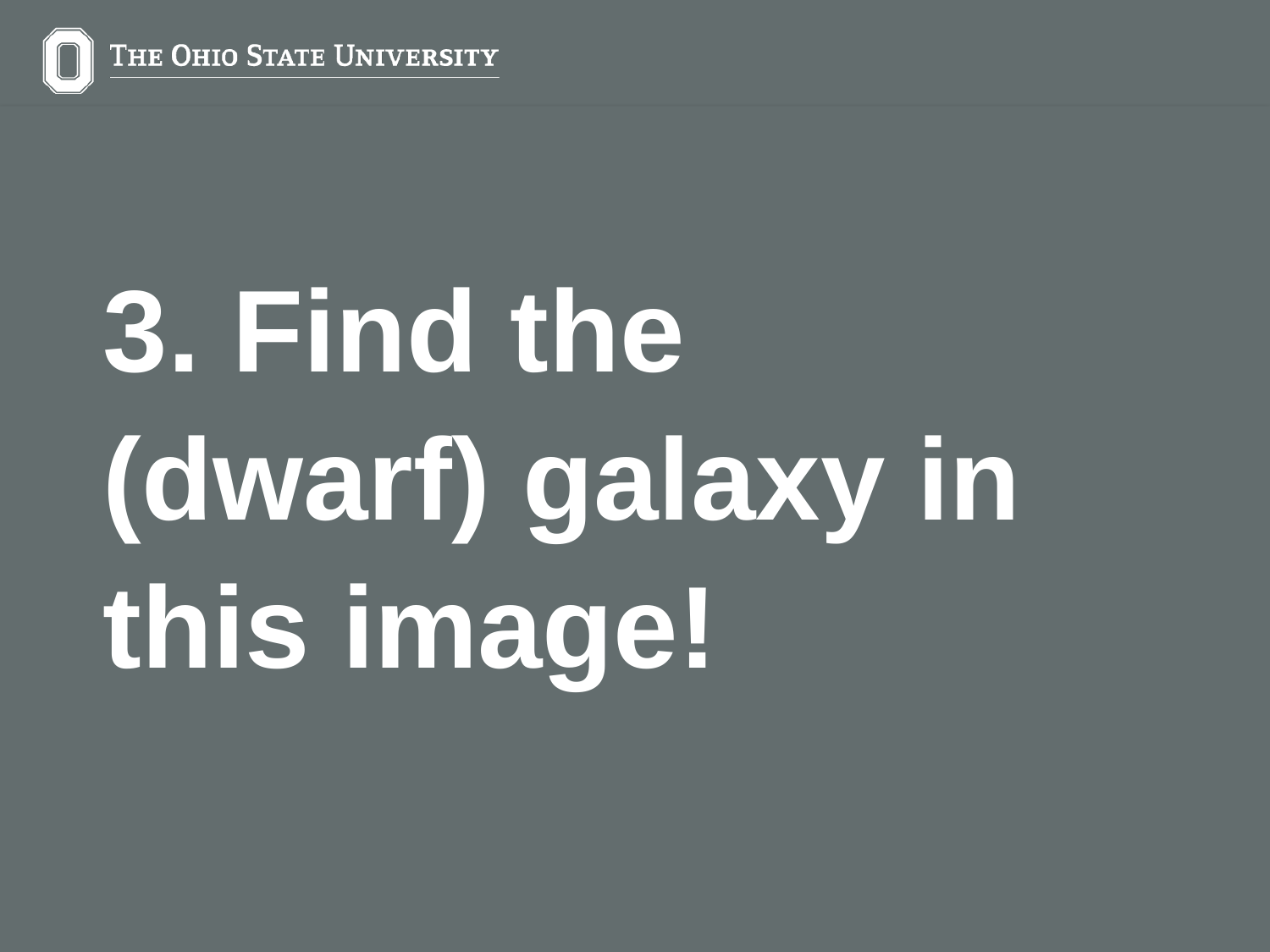

3. Find the (dwarf) galaxy in this image!